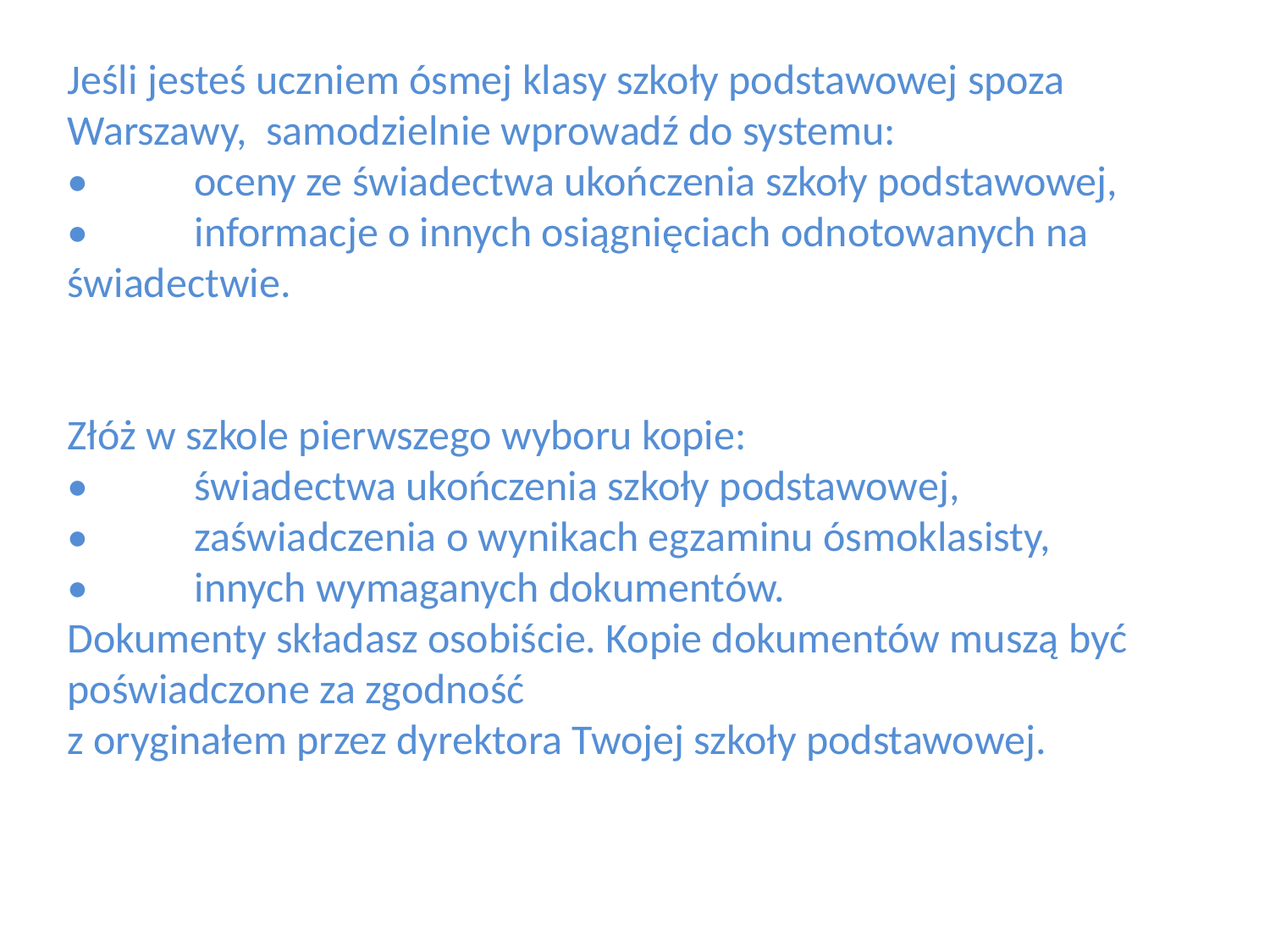

Jeśli jesteś uczniem ósmej klasy szkoły podstawowej spoza Warszawy,  samodzielnie wprowadź do systemu:
•	oceny ze świadectwa ukończenia szkoły podstawowej,
•	informacje o innych osiągnięciach odnotowanych na świadectwie.

Złóż w szkole pierwszego wyboru kopie:
•	świadectwa ukończenia szkoły podstawowej,
•	zaświadczenia o wynikach egzaminu ósmoklasisty,
•	innych wymaganych dokumentów.
Dokumenty składasz osobiście. Kopie dokumentów muszą być poświadczone za zgodność
z oryginałem przez dyrektora Twojej szkoły podstawowej.